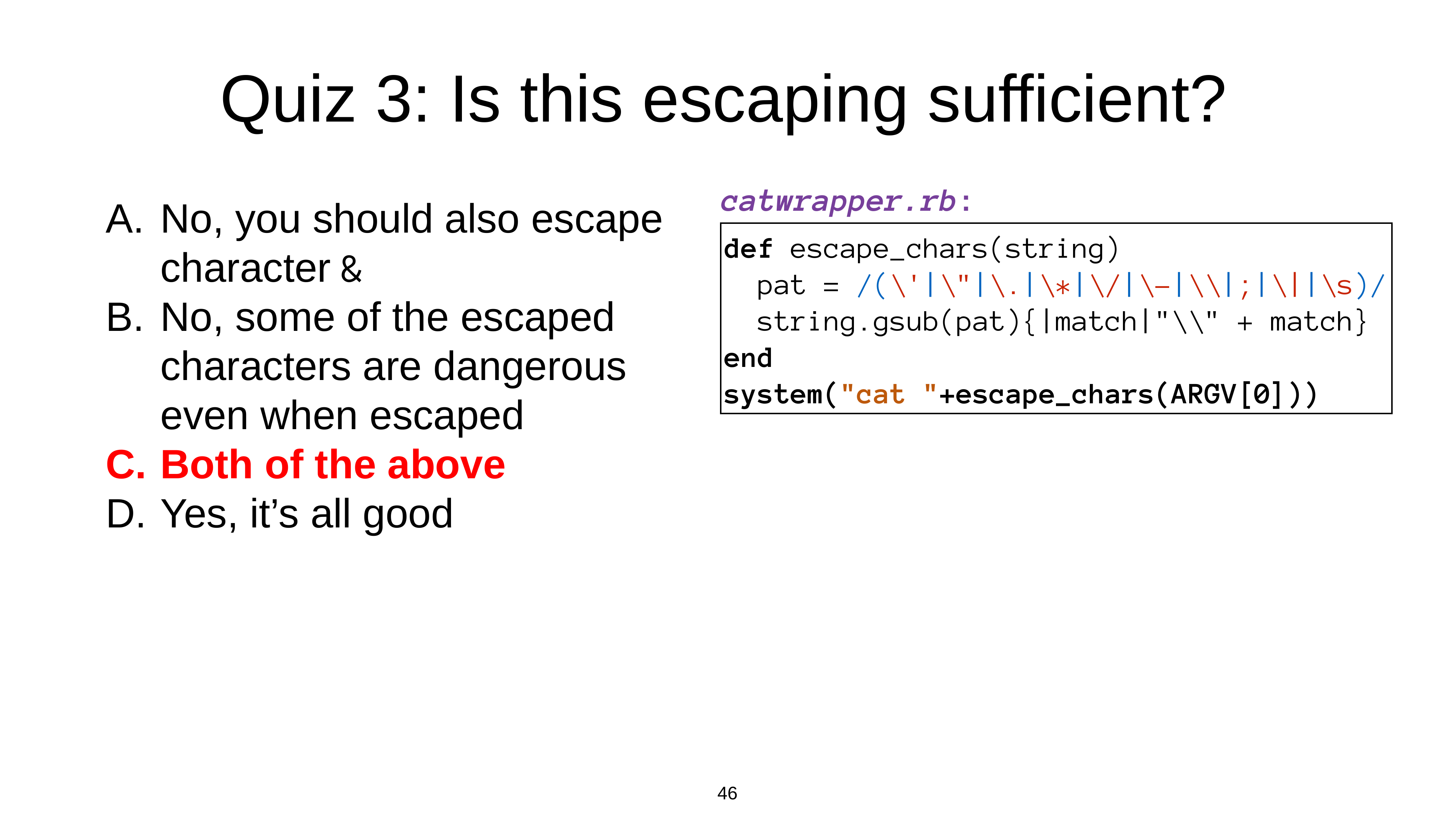

# Quiz 3: Is this escaping sufficient?
catwrapper.rb:
No, you should also escape character &
No, some of the escaped characters are dangerous even when escaped
Both of the above
Yes, it’s all good
def escape_chars(string)
  pat = /(\'|\"|\.|\*|\/|\-|\\|;|\||\s)/
  string.gsub(pat){|match|"\\" + match}
end
system("cat "+escape_chars(ARGV[0]))
46